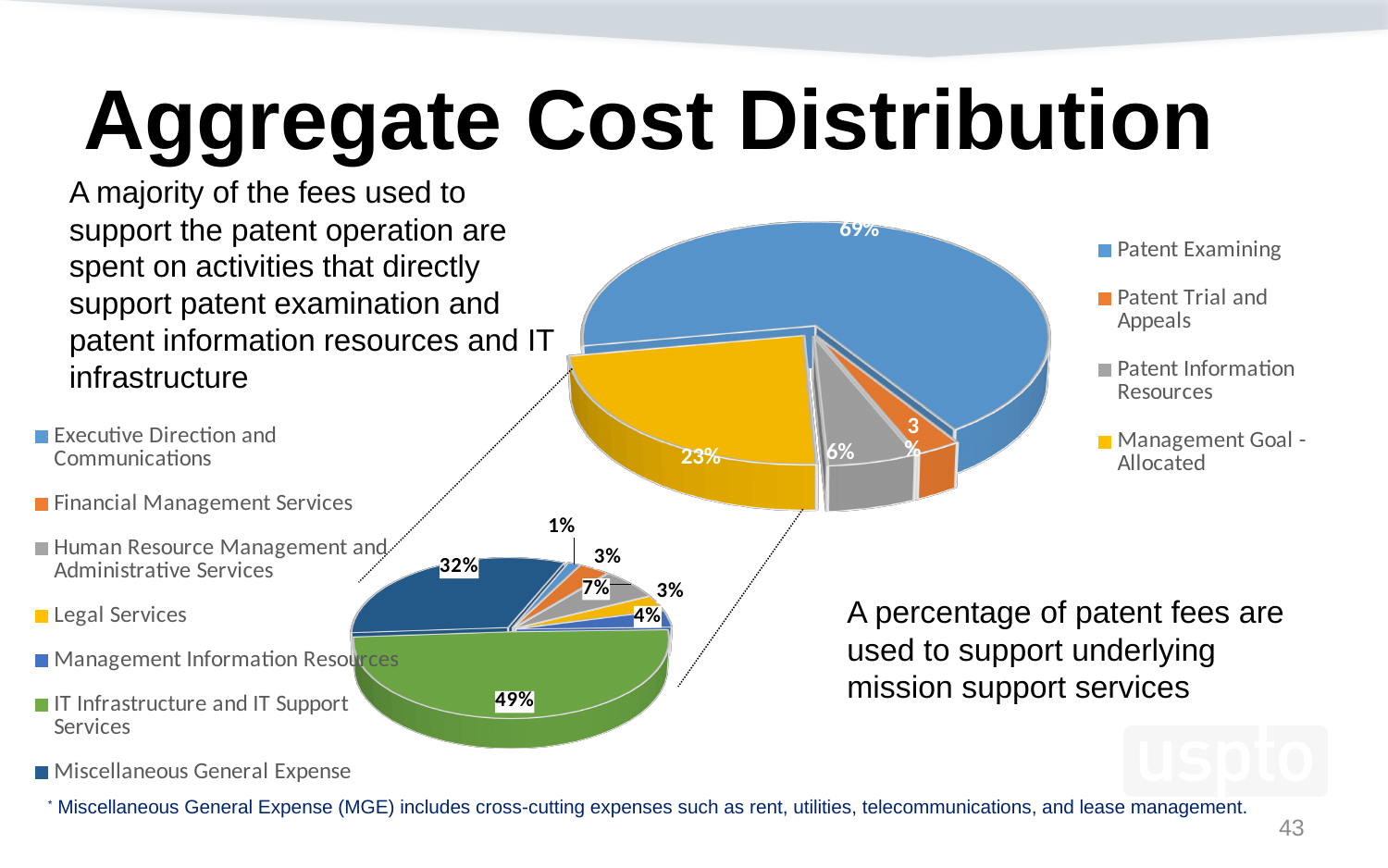

# Aggregate Cost Distribution
A majority of the fees used to support the patent operation are spent on activities that directly support patent examination and patent information resources and IT infrastructure

[unsupported chart]

[unsupported chart]

A percentage of patent fees are used to support underlying mission support services
* Miscellaneous General Expense (MGE) includes cross-cutting expenses such as rent, utilities, telecommunications, and lease management.
43